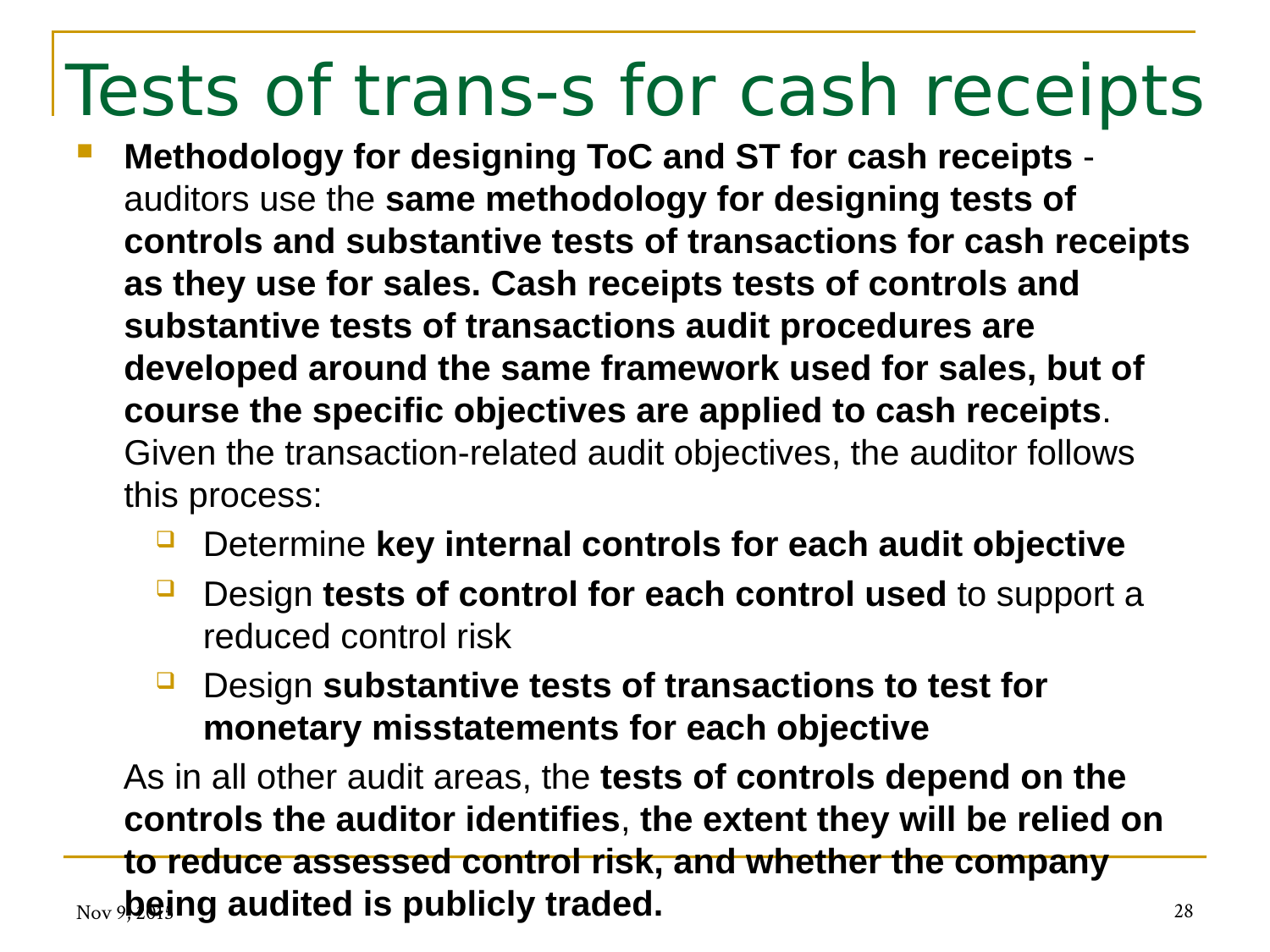

# Tests of trans-s for cash receipts
Methodology for designing ToC and ST for cash receipts - auditors use the same methodology for designing tests of controls and substantive tests of transactions for cash receipts as they use for sales. Cash receipts tests of controls and substantive tests of transactions audit procedures are developed around the same framework used for sales, but of course the specific objectives are applied to cash receipts. Given the transaction-related audit objectives, the auditor follows this process:
Determine key internal controls for each audit objective
Design tests of control for each control used to support a reduced control risk
Design substantive tests of transactions to test for monetary misstatements for each objective
As in all other audit areas, the tests of controls depend on the controls the auditor identifies, the extent they will be relied on to reduce assessed control risk, and whether the company being audited is publicly traded.
Nov 9, 2015
28